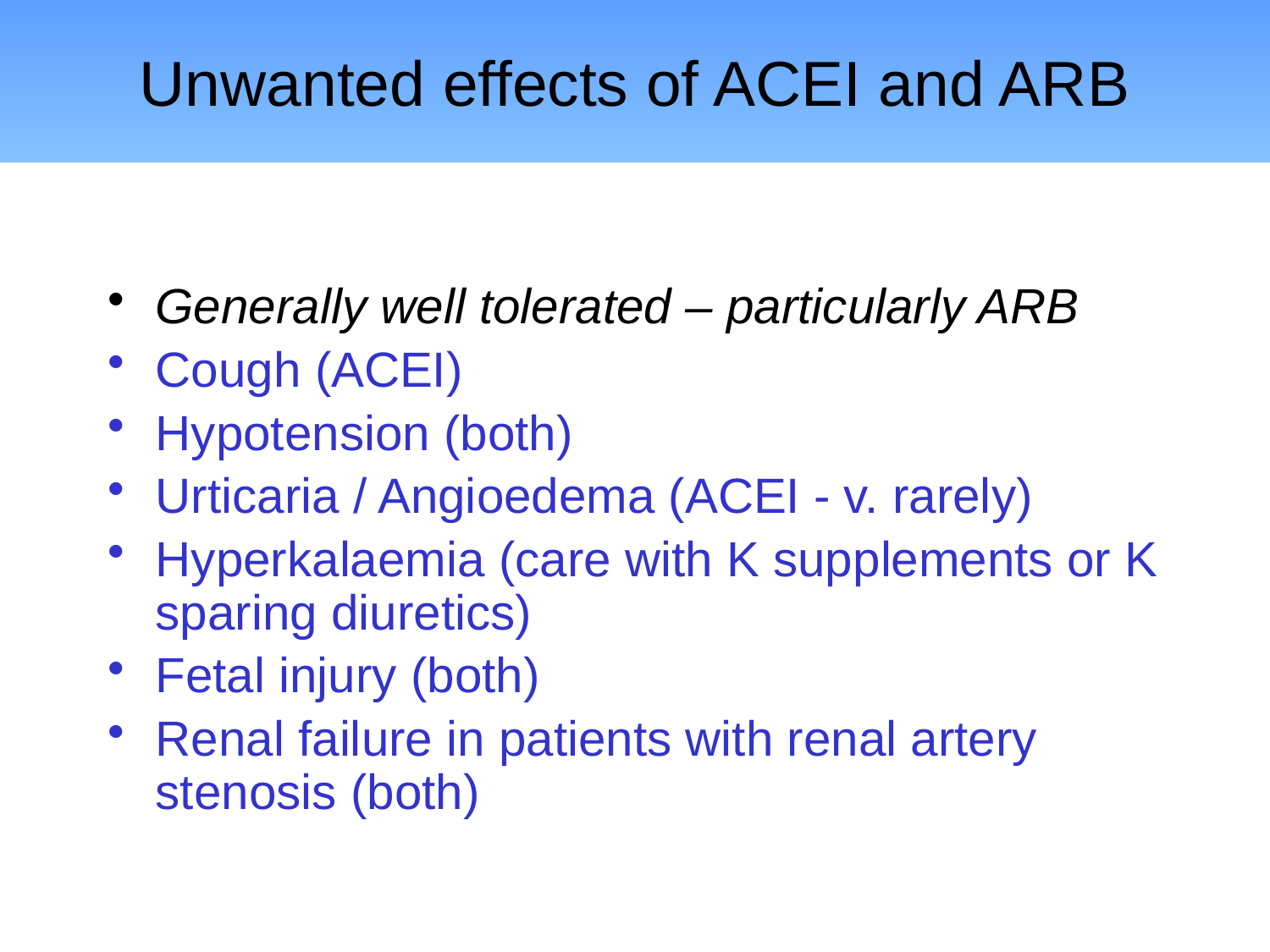

# Unwanted effects of ACEI and ARB
Generally well tolerated – particularly ARB
Cough (ACEI)
Hypotension (both)
Urticaria / Angioedema (ACEI - v. rarely)
Hyperkalaemia (care with K supplements or K sparing diuretics)
Fetal injury (both)
Renal failure in patients with renal artery stenosis (both)